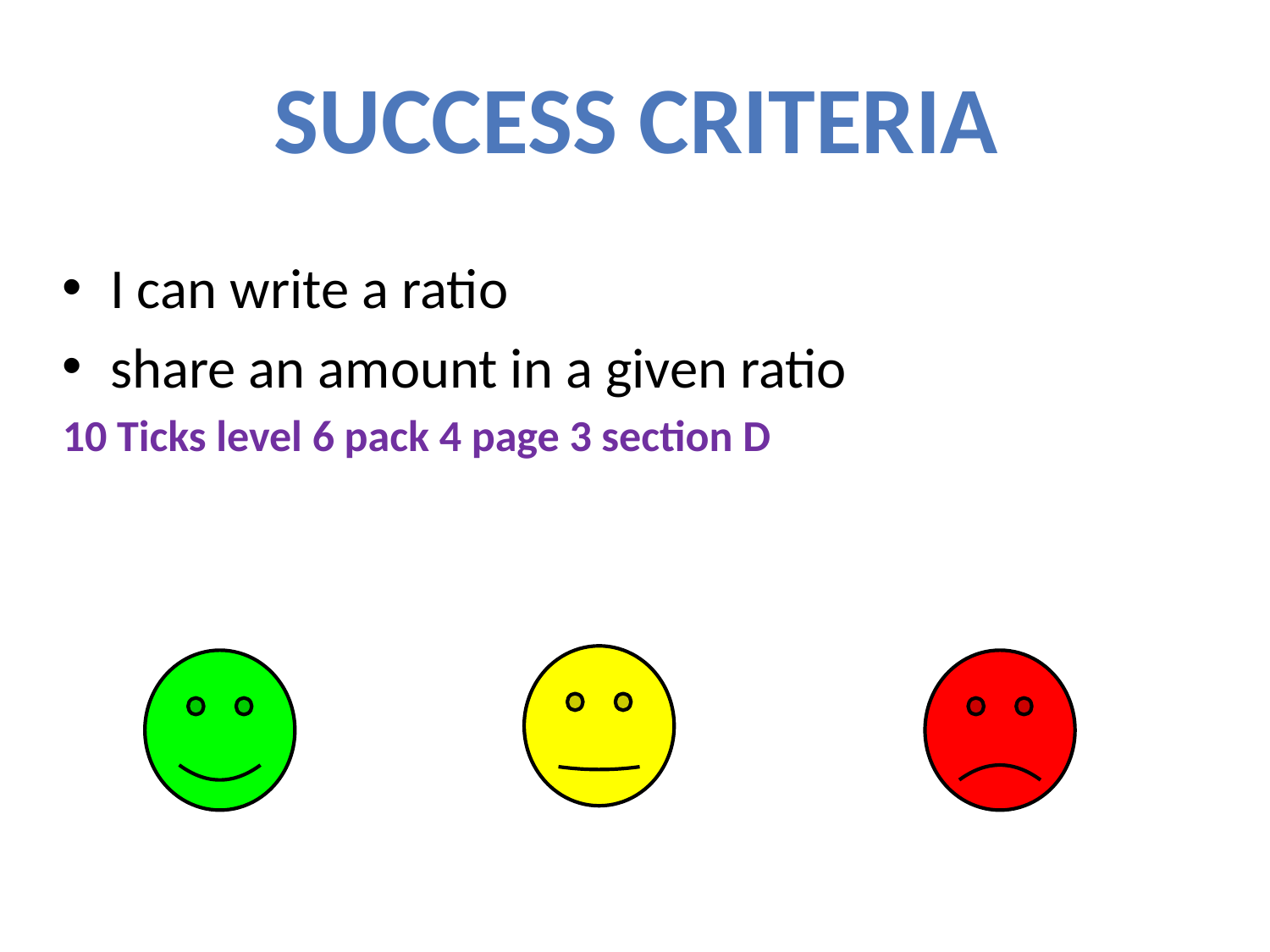

# Success Criteria
I can write a ratio
share an amount in a given ratio
10 Ticks level 6 pack 4 page 3 section D